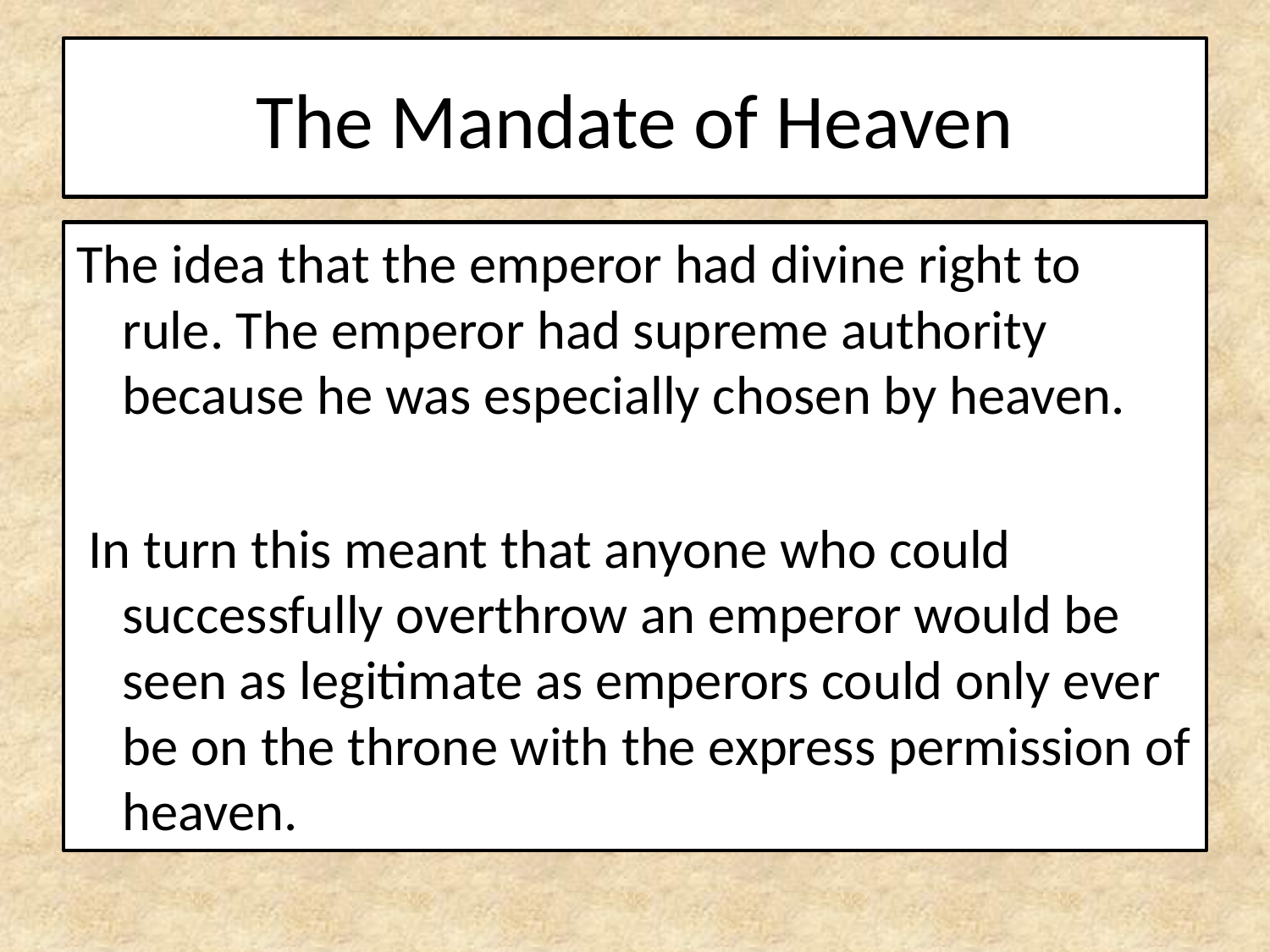

# The Mandate of Heaven
The idea that the emperor had divine right to rule. The emperor had supreme authority because he was especially chosen by heaven.

 In turn this meant that anyone who could successfully overthrow an emperor would be seen as legitimate as emperors could only ever be on the throne with the express permission of heaven.